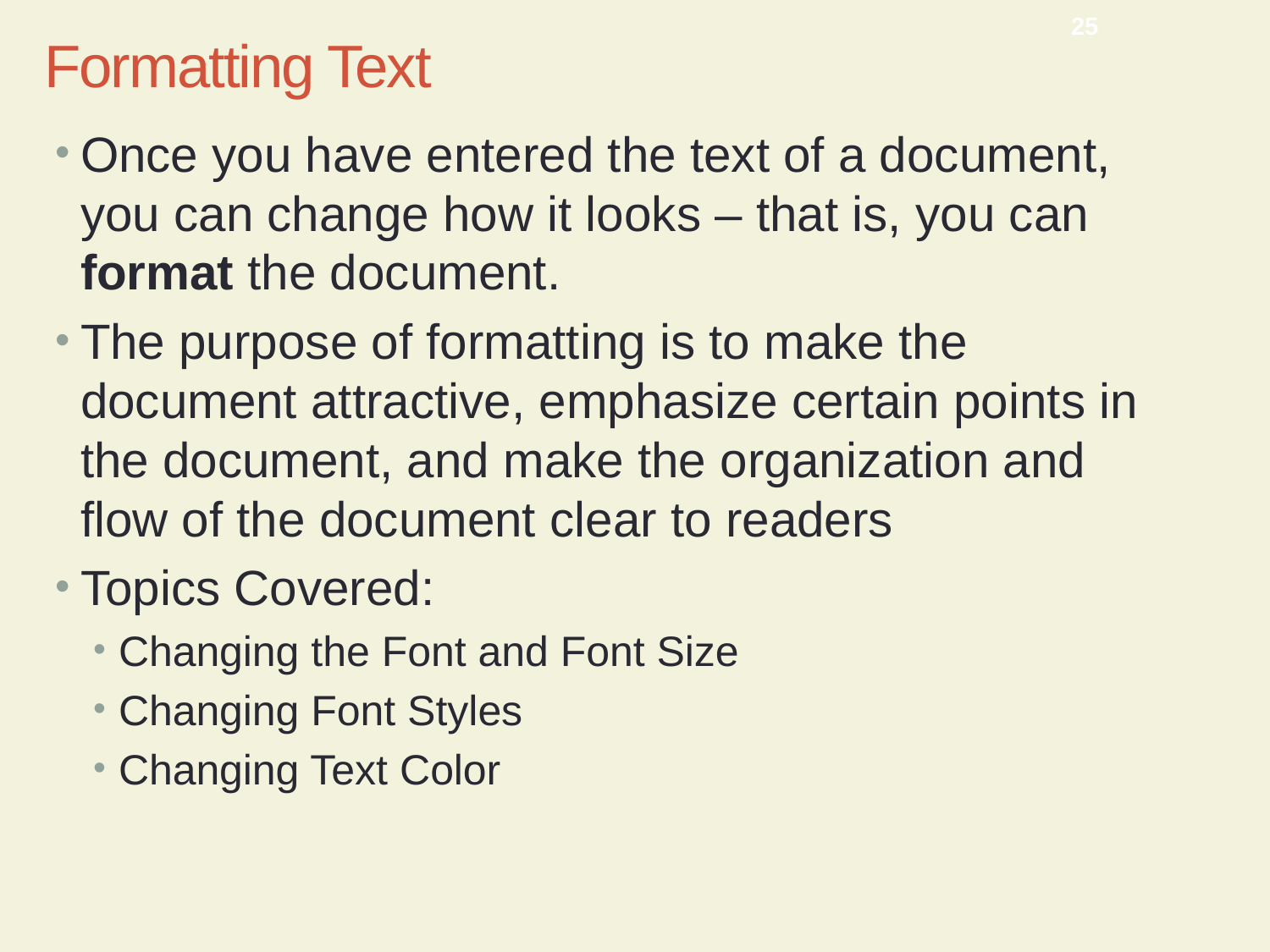

CMPTR Chapter 10: Creating a Document
25
Formatting Text
Once you have entered the text of a document, you can change how it looks – that is, you can format the document.
The purpose of formatting is to make the document attractive, emphasize certain points in the document, and make the organization and flow of the document clear to readers
Topics Covered:
Changing the Font and Font Size
Changing Font Styles
Changing Text Color